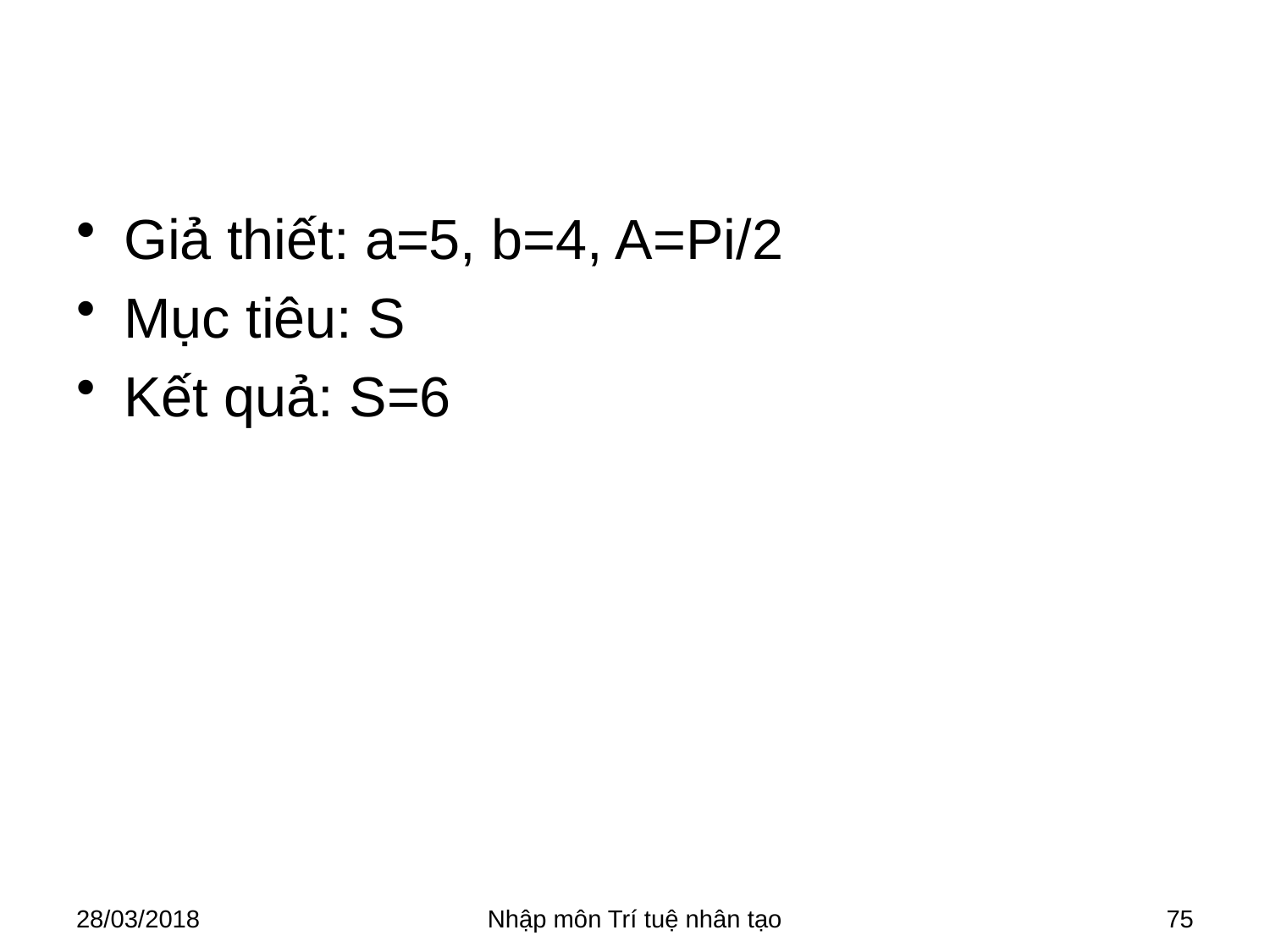

#
Giả thiết: a=5, b=4, A=Pi/2
Mục tiêu: S
Kết quả: S=6

28/03/2018

Nhập môn Trí tuệ nhân tạo

75